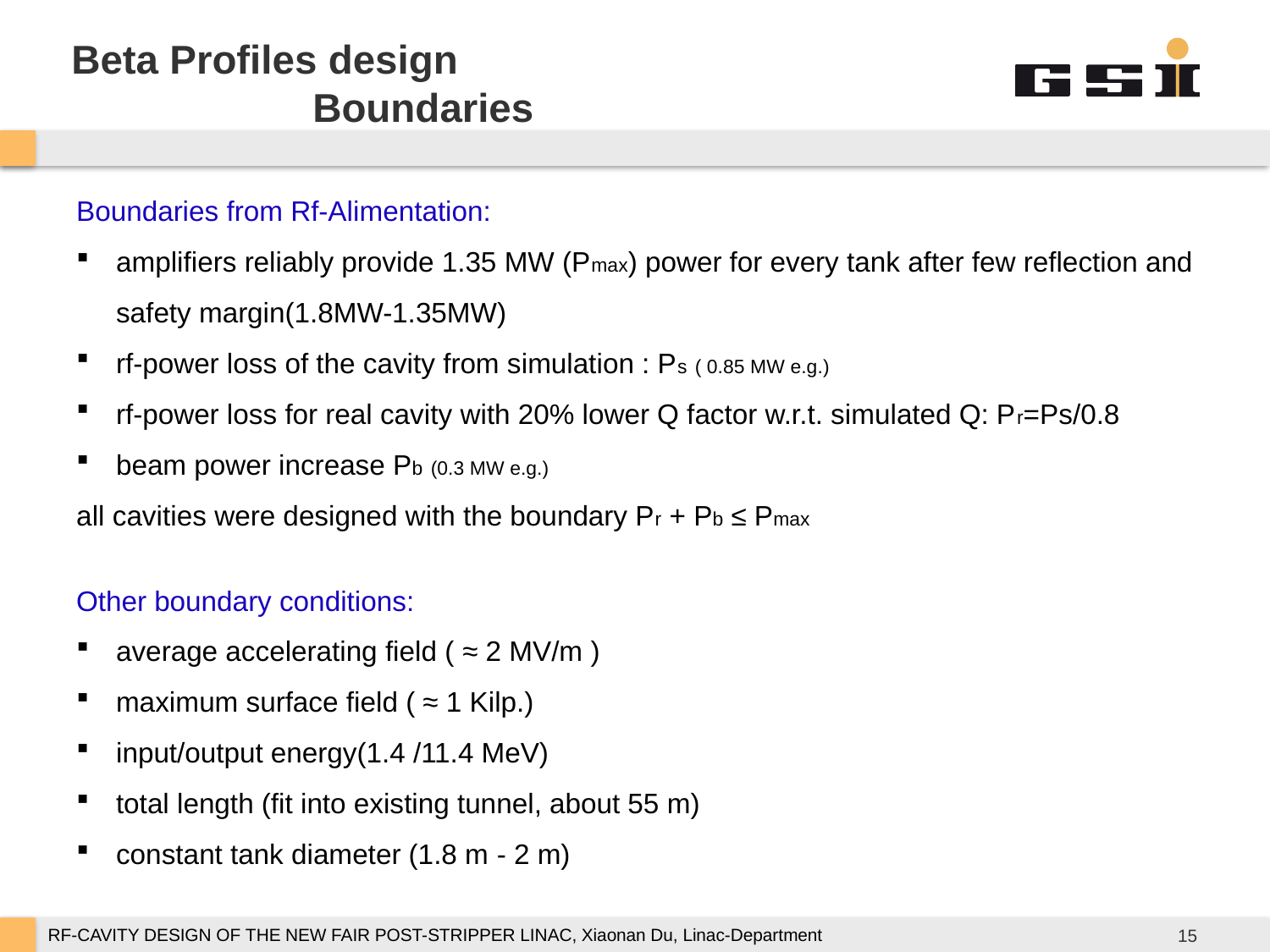

# Beta Profiles design Boundaries
Boundaries from Rf-Alimentation:
amplifiers reliably provide 1.35 MW (Pmax) power for every tank after few reflection and safety margin(1.8MW-1.35MW)
rf-power loss of the cavity from simulation : Ps ( 0.85 MW e.g.)
rf-power loss for real cavity with 20% lower Q factor w.r.t. simulated Q: Pr=Ps/0.8
beam power increase Pb (0.3 MW e.g.)
all cavities were designed with the boundary Pr + Pb ≤ Pmax

Other boundary conditions:
average accelerating field ( ≈ 2 MV/m )
maximum surface field ( ≈ 1 Kilp.)
input/output energy(1.4 /11.4 MeV)
total length (fit into existing tunnel, about 55 m)
constant tank diameter (1.8 m - 2 m)

15